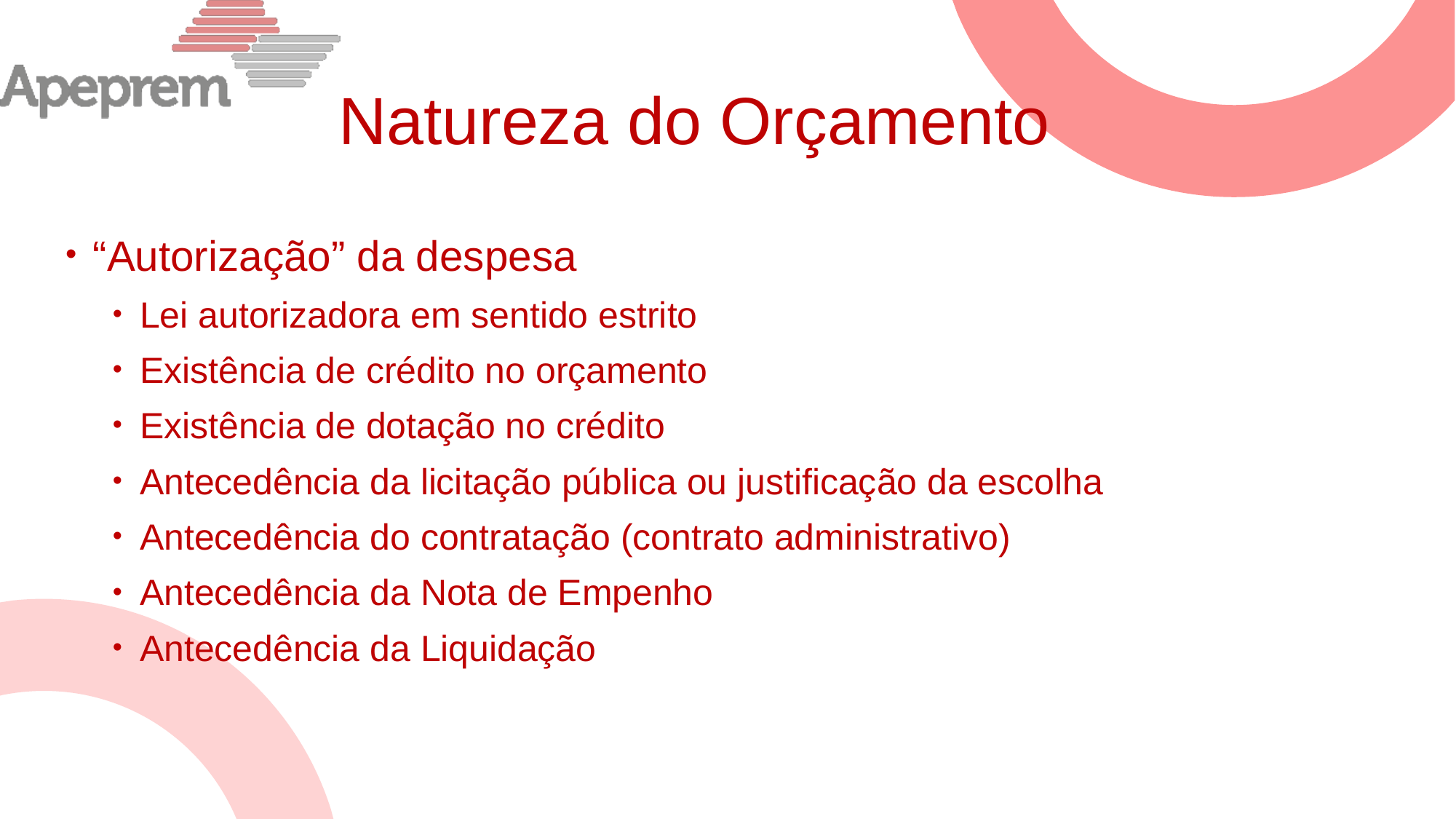

# Natureza do Orçamento
“Autorização” da despesa
Lei autorizadora em sentido estrito
Existência de crédito no orçamento
Existência de dotação no crédito
Antecedência da licitação pública ou justificação da escolha
Antecedência do contratação (contrato administrativo)
Antecedência da Nota de Empenho
Antecedência da Liquidação